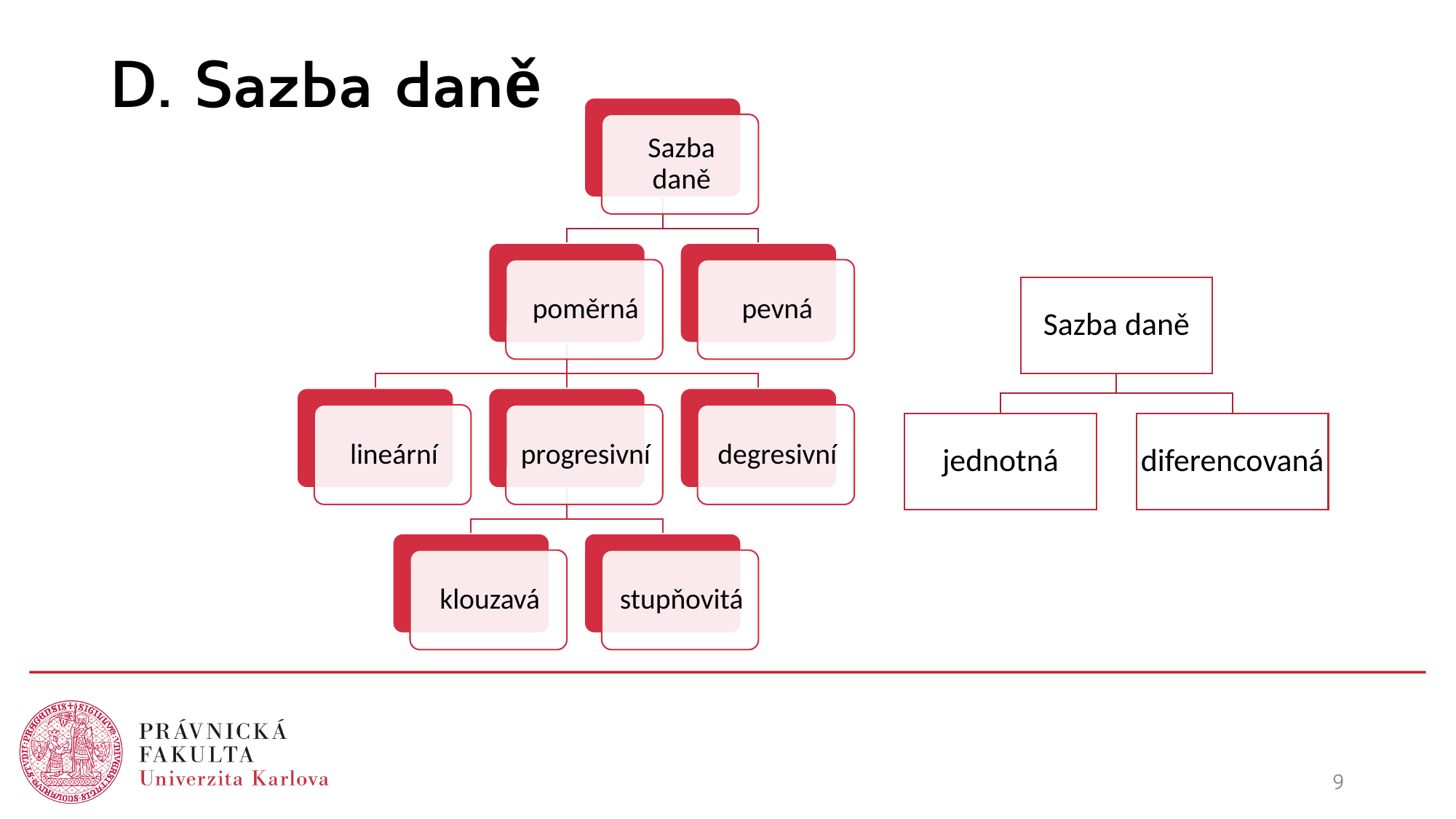

# D. Sazba daně
Sazba daně
poměrná
lineární
progresivní
klouzavá
stupňovitá
degresivní
pevná
Sazba daně
jednotná
diferencovaná
9